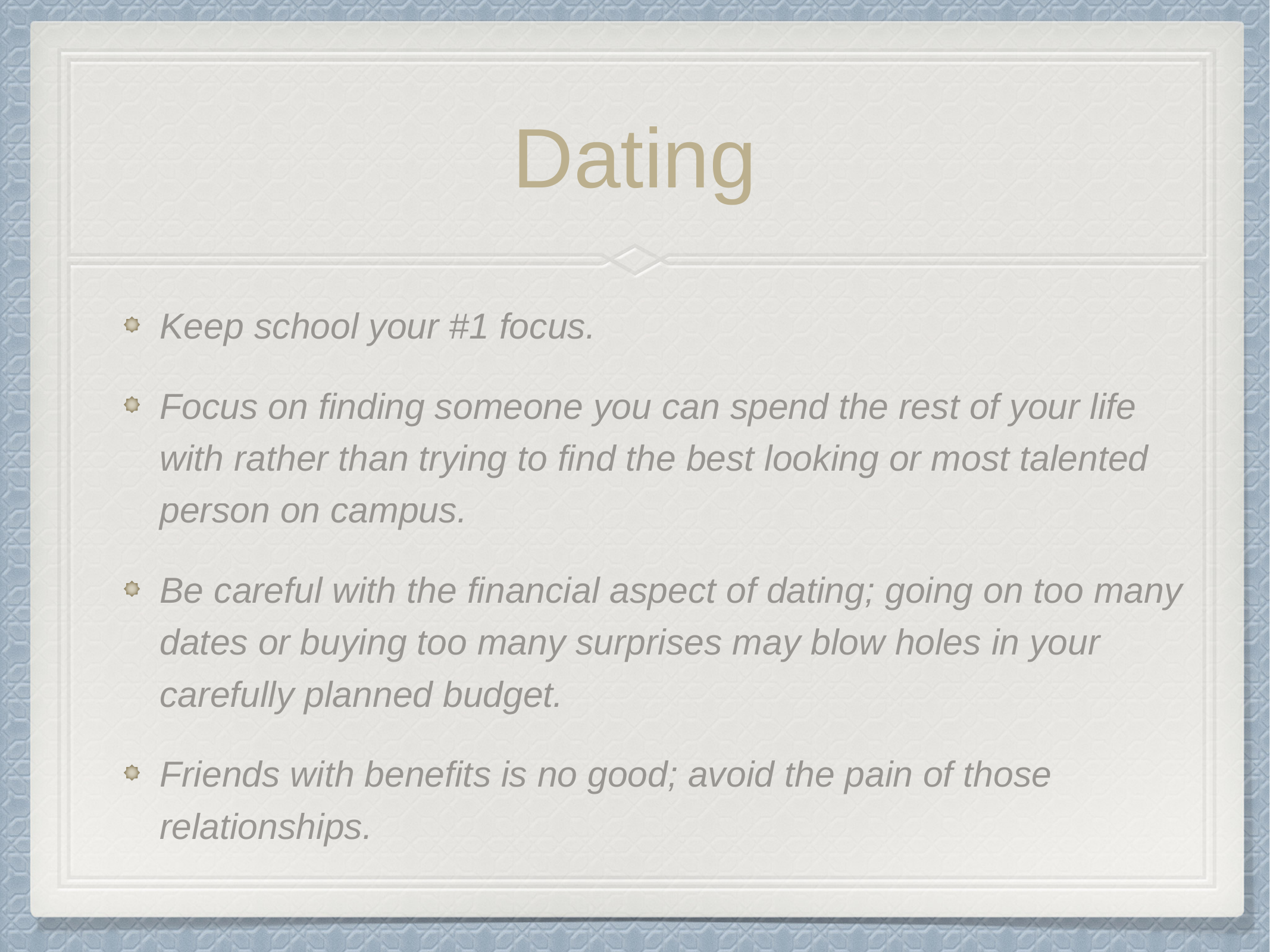

# Dating
Keep school your #1 focus.
Focus on finding someone you can spend the rest of your life with rather than trying to find the best looking or most talented person on campus.
Be careful with the financial aspect of dating; going on too many dates or buying too many surprises may blow holes in your carefully planned budget.
Friends with benefits is no good; avoid the pain of those relationships.